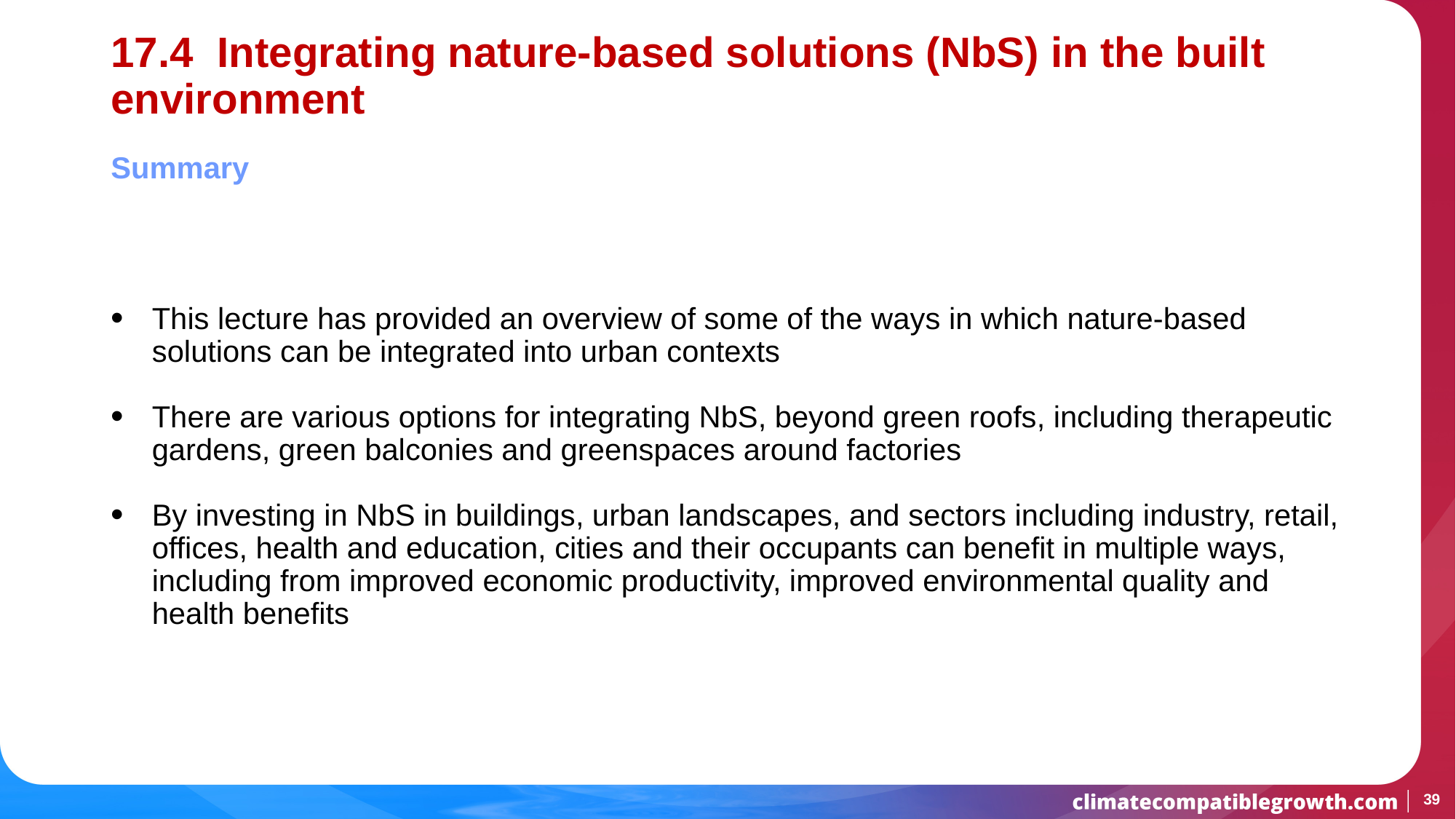

# 17.4  Integrating nature-based solutions (NbS) in the built environment
Summary

This lecture has provided an overview of some of the ways in which nature-based solutions can be integrated into urban contexts

There are various options for integrating NbS, beyond green roofs, including therapeutic gardens, green balconies and greenspaces around factories

By investing in NbS in buildings, urban landscapes, and sectors including industry, retail, offices, health and education, cities and their occupants can benefit in multiple ways, including from improved economic productivity, improved environmental quality and health benefits
39